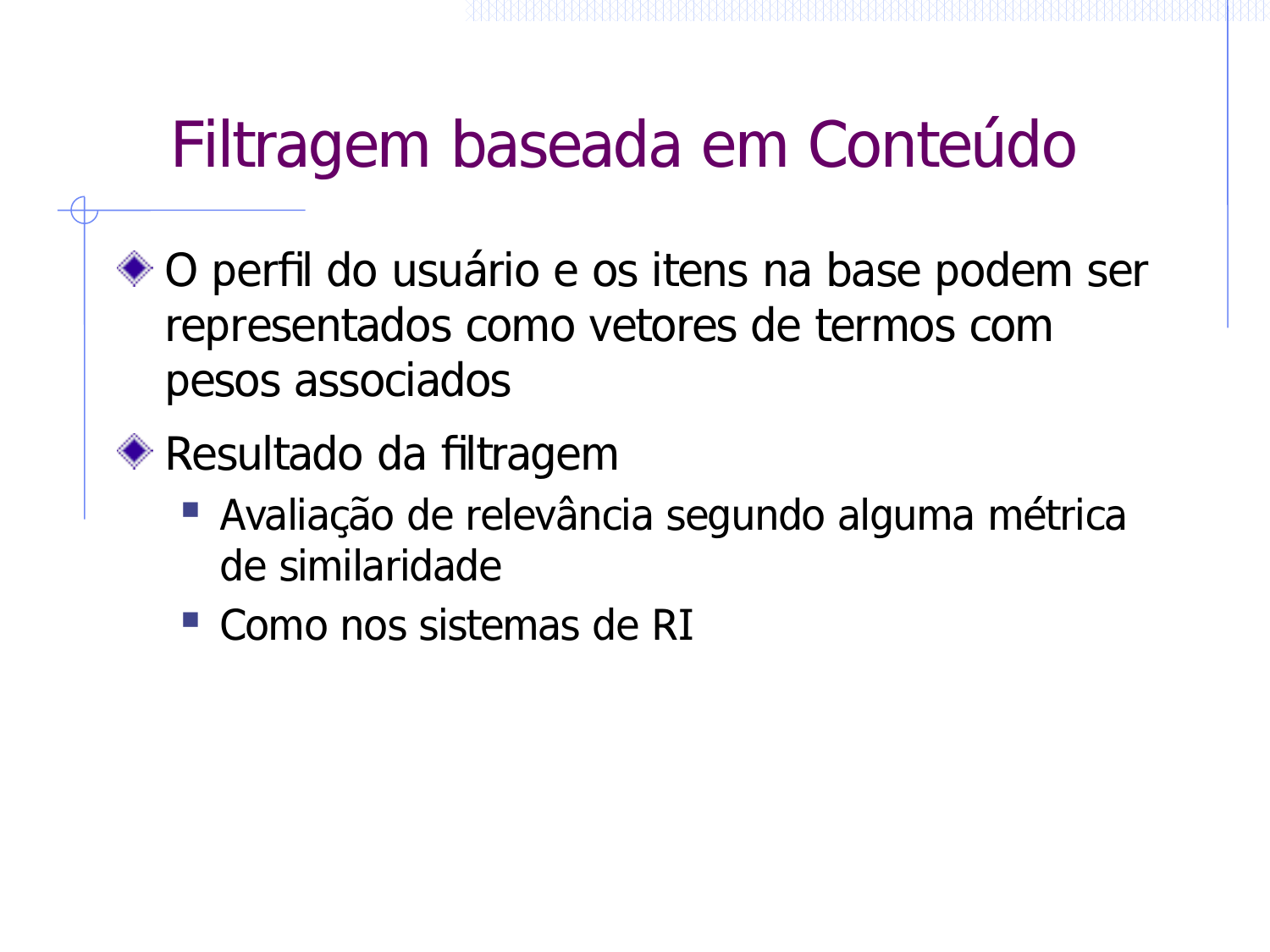

# Filtragem baseada em Conteúdo
O perfil do usuário e os itens na base podem ser representados como vetores de termos com pesos associados
Resultado da filtragem
Avaliação de relevância segundo alguma métrica de similaridade
Como nos sistemas de RI